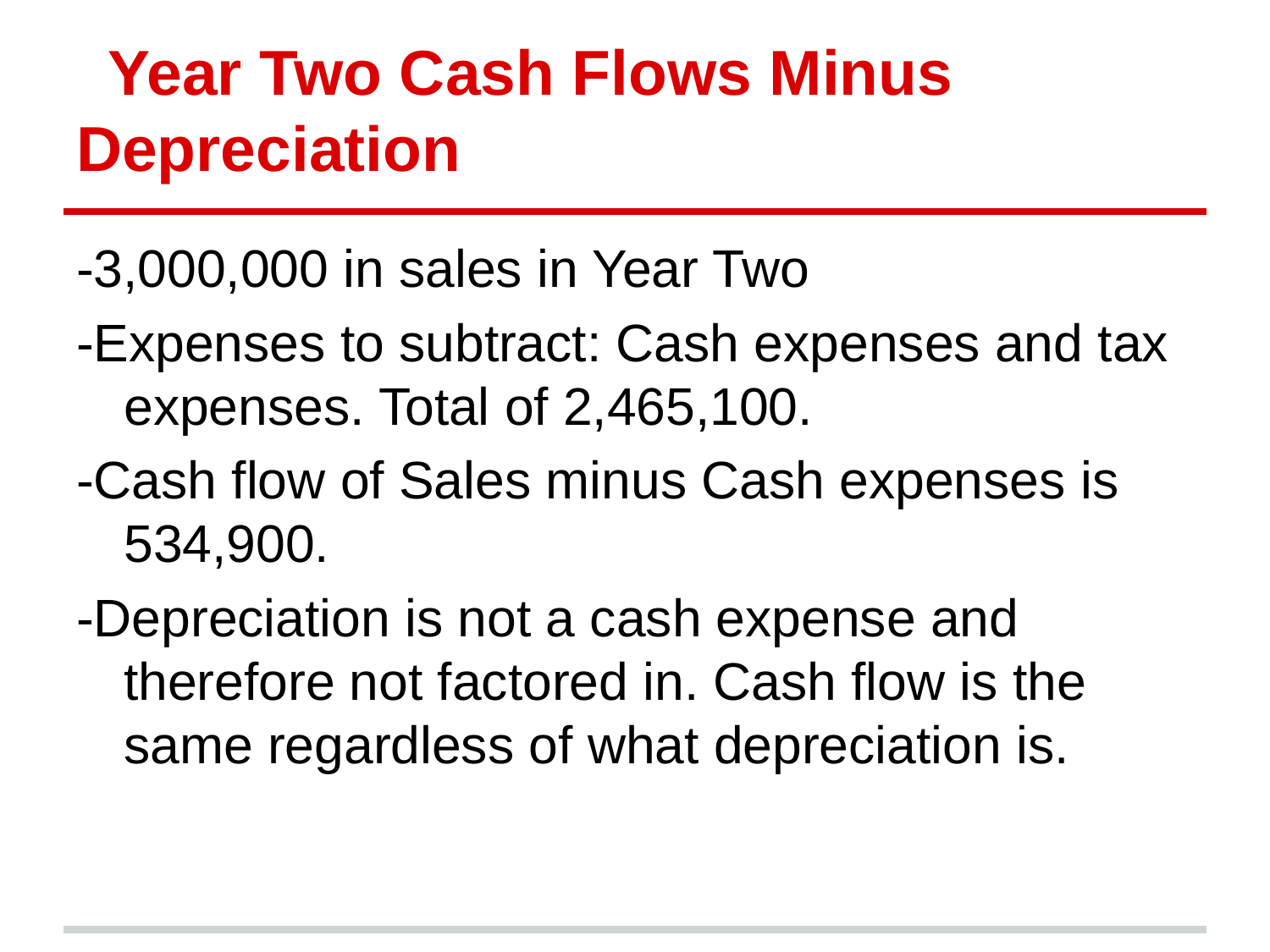

# Year Two Cash Flows Minus Depreciation
-3,000,000 in sales in Year Two
-Expenses to subtract: Cash expenses and tax expenses. Total of 2,465,100.
-Cash flow of Sales minus Cash expenses is 534,900.
-Depreciation is not a cash expense and therefore not factored in. Cash flow is the same regardless of what depreciation is.